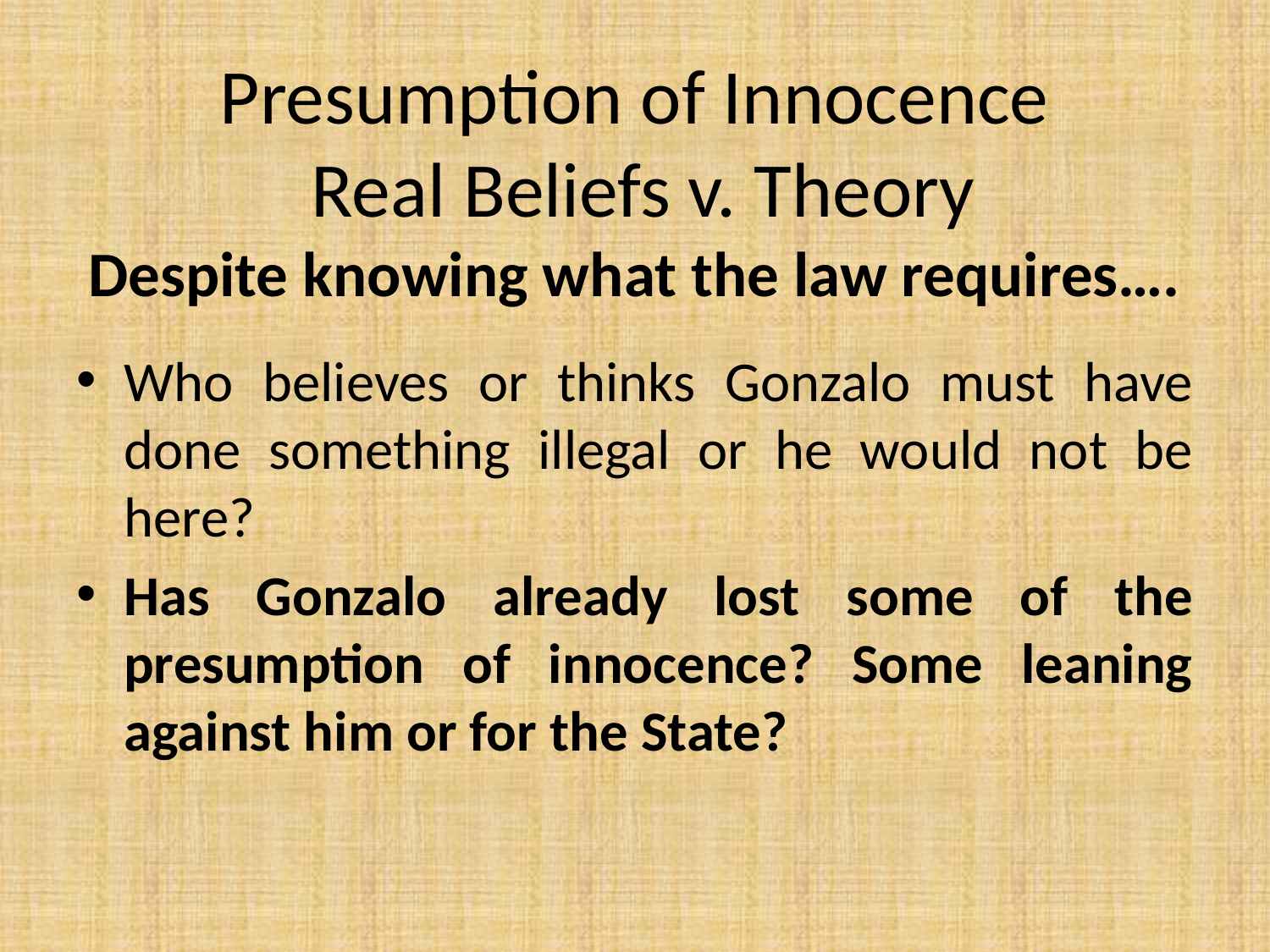

# Presumption of Innocence Real Beliefs v. Theory Despite knowing what the law requires….
Who believes or thinks Gonzalo must have done something illegal or he would not be here?
Has Gonzalo already lost some of the presumption of innocence? Some leaning against him or for the State?